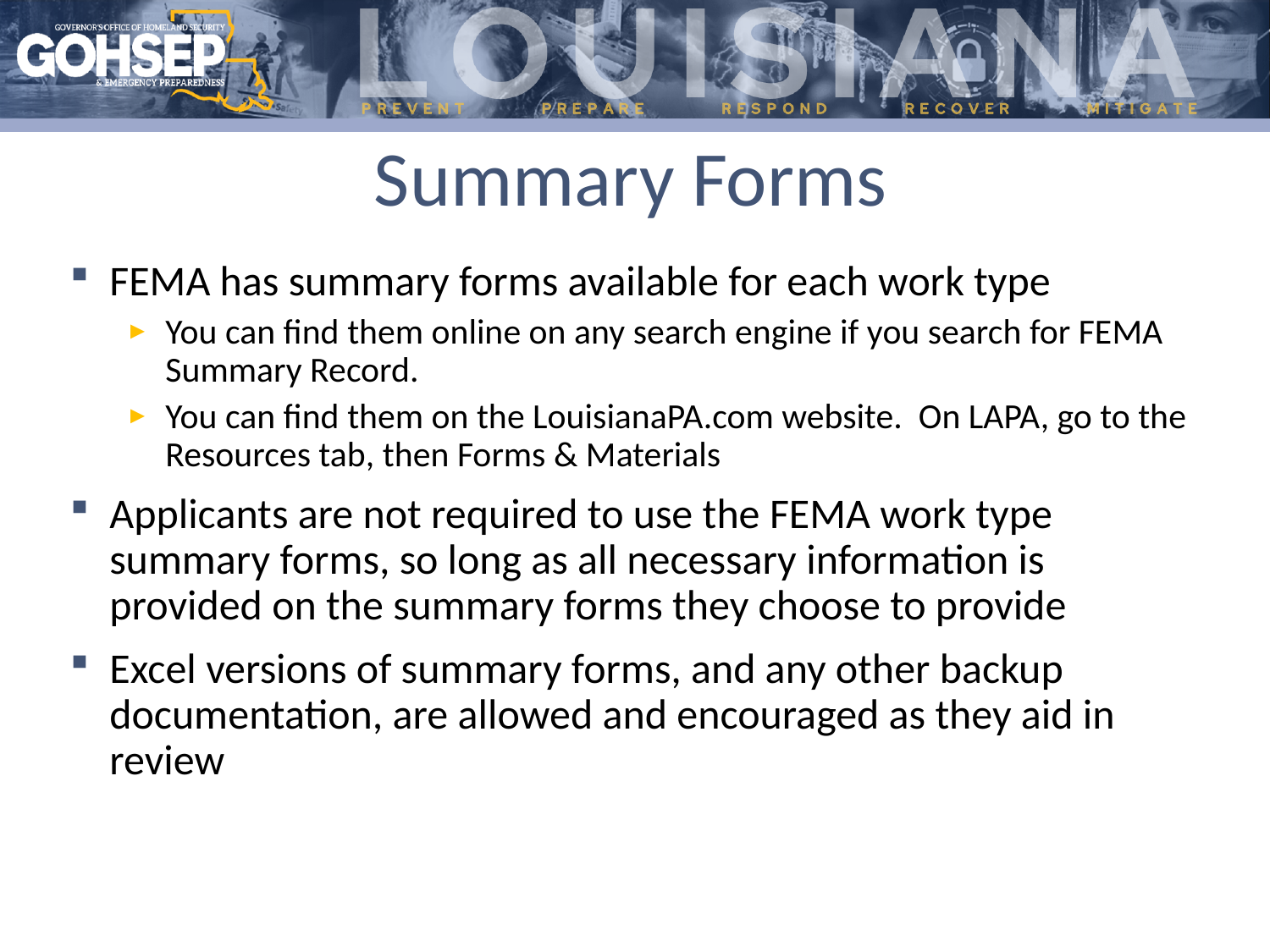

# Summary Forms
FEMA has summary forms available for each work type
You can find them online on any search engine if you search for FEMA Summary Record.
You can find them on the LouisianaPA.com website.  On LAPA, go to the Resources tab, then Forms & Materials
Applicants are not required to use the FEMA work type summary forms, so long as all necessary information is provided on the summary forms they choose to provide
Excel versions of summary forms, and any other backup documentation, are allowed and encouraged as they aid in review